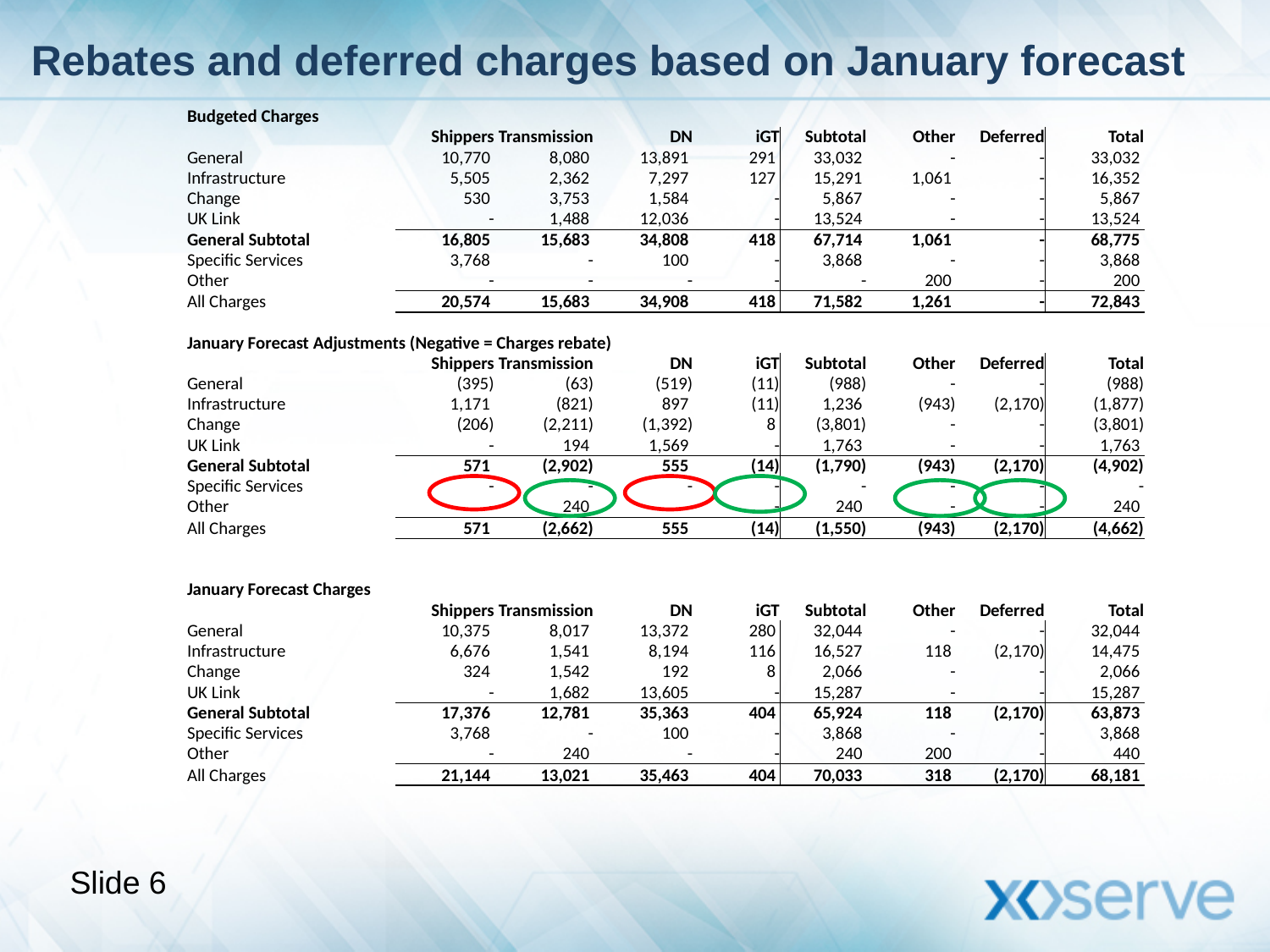

# Rebates and deferred charges based on January forecast
| Budgeted Charges |  |  |  |  |  |  |  |  |
| --- | --- | --- | --- | --- | --- | --- | --- | --- |
|  | Shippers | Transmission | DN | iGT | Subtotal | Other | Deferred | Total |
| General | 10,770 | 8,080 | 13,891 | 291 | 33,032 | - | - | 33,032 |
| Infrastructure | 5,505 | 2,362 | 7,297 | 127 | 15,291 | 1,061 | - | 16,352 |
| Change | 530 | 3,753 | 1,584 | - | 5,867 | - | - | 5,867 |
| UK Link | - | 1,488 | 12,036 | - | 13,524 | - | - | 13,524 |
| General Subtotal | 16,805 | 15,683 | 34,808 | 418 | 67,714 | 1,061 | - | 68,775 |
| Specific Services | 3,768 | - | 100 | - | 3,868 | - | - | 3,868 |
| Other | - | - | - | - | - | 200 | - | 200 |
| All Charges | 20,574 | 15,683 | 34,908 | 418 | 71,582 | 1,261 | - | 72,843 |
|  |  |  |  |  |  |  |  |  |
| January Forecast Adjustments (Negative = Charges rebate) |  |  |  |  |  |  |  |  |
|  | Shippers | Transmission | DN | iGT | Subtotal | Other | Deferred | Total |
| General | (395) | (63) | (519) | (11) | (988) | - | - | (988) |
| Infrastructure | 1,171 | (821) | 897 | (11) | 1,236 | (943) | (2,170) | (1,877) |
| Change | (206) | (2,211) | (1,392) | 8 | (3,801) | - | - | (3,801) |
| UK Link | - | 194 | 1,569 | - | 1,763 | - | - | 1,763 |
| General Subtotal | 571 | (2,902) | 555 | (14) | (1,790) | (943) | (2,170) | (4,902) |
| Specific Services | - | - | - | - | - | - | - | - |
| Other | - | 240 | - | - | 240 | - | - | 240 |
| All Charges | 571 | (2,662) | 555 | (14) | (1,550) | (943) | (2,170) | (4,662) |
|  |  |  |  |  |  |  |  |  |
|  |  |  |  |  |  |  |  |  |
| January Forecast Charges |  |  |  |  |  |  |  |  |
|  | Shippers | Transmission | DN | iGT | Subtotal | Other | Deferred | Total |
| General | 10,375 | 8,017 | 13,372 | 280 | 32,044 | - | - | 32,044 |
| Infrastructure | 6,676 | 1,541 | 8,194 | 116 | 16,527 | 118 | (2,170) | 14,475 |
| Change | 324 | 1,542 | 192 | 8 | 2,066 | - | - | 2,066 |
| UK Link | - | 1,682 | 13,605 | - | 15,287 | - | - | 15,287 |
| General Subtotal | 17,376 | 12,781 | 35,363 | 404 | 65,924 | 118 | (2,170) | 63,873 |
| Specific Services | 3,768 | - | 100 | - | 3,868 | - | - | 3,868 |
| Other | - | 240 | - | - | 240 | 200 | - | 440 |
| All Charges | 21,144 | 13,021 | 35,463 | 404 | 70,033 | 318 | (2,170) | 68,181 |

Slide 6